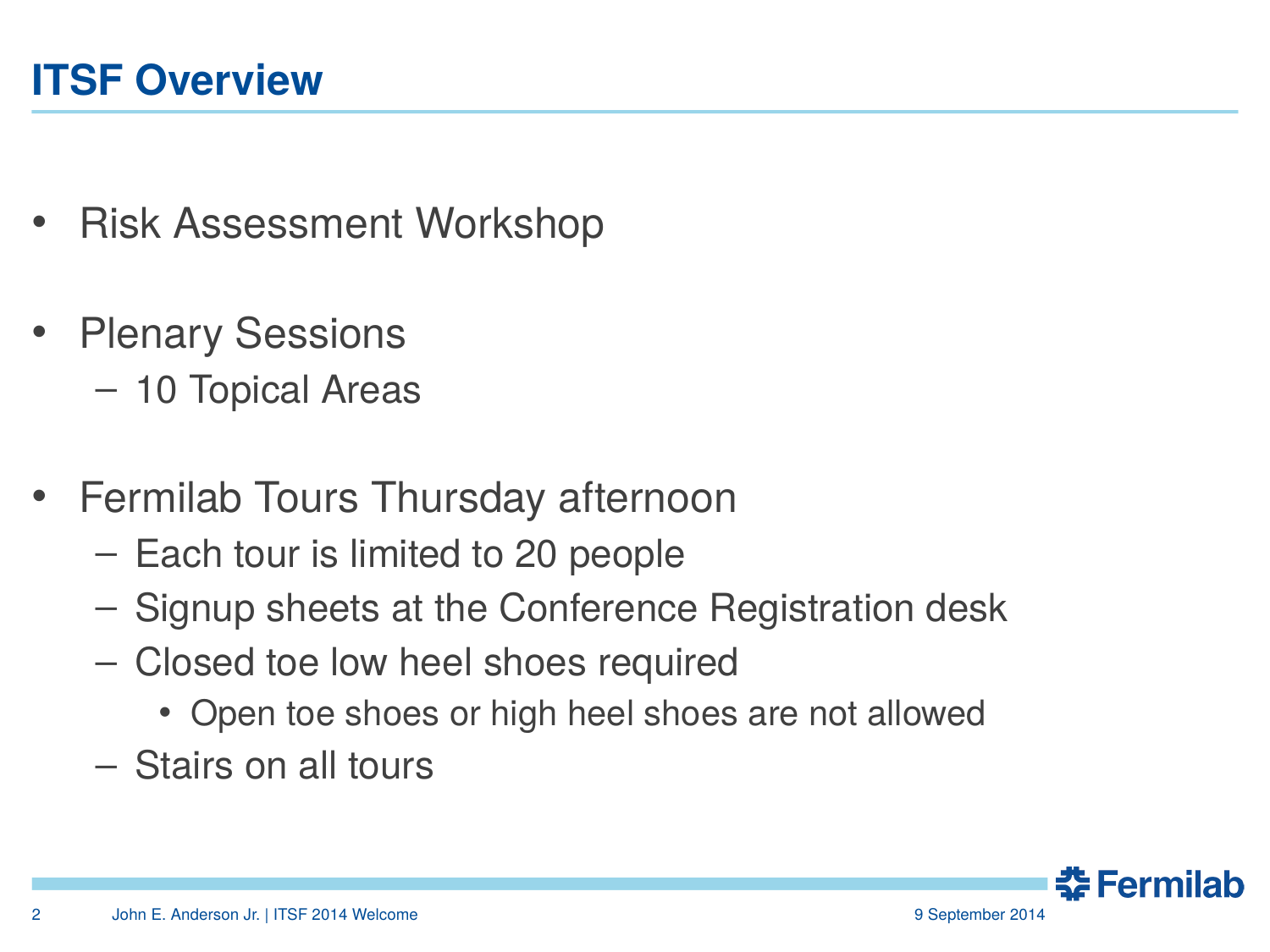

# ITSF Overview
Risk Assessment Workshop
Plenary Sessions
10 Topical Areas
Fermilab Tours Thursday afternoon
Each tour is limited to 20 people
Signup sheets at the Conference Registration desk
Closed toe low heel shoes required
Open toe shoes or high heel shoes are not allowed
Stairs on all tours
2
John E. Anderson Jr. | ITSF 2014 Welcome
9 September 2014